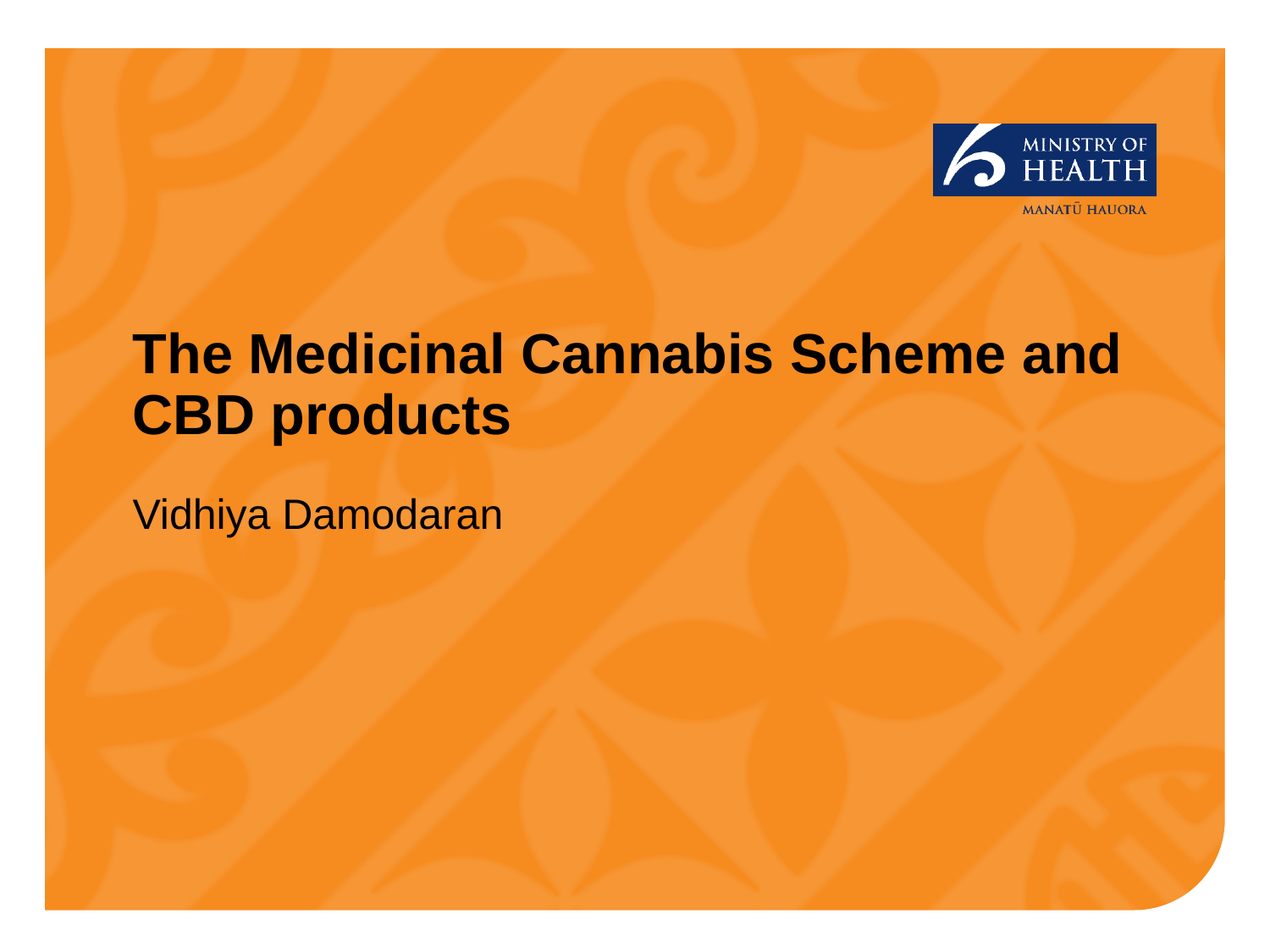

# The Medicinal Cannabis Scheme and CBD products
Vidhiya Damodaran